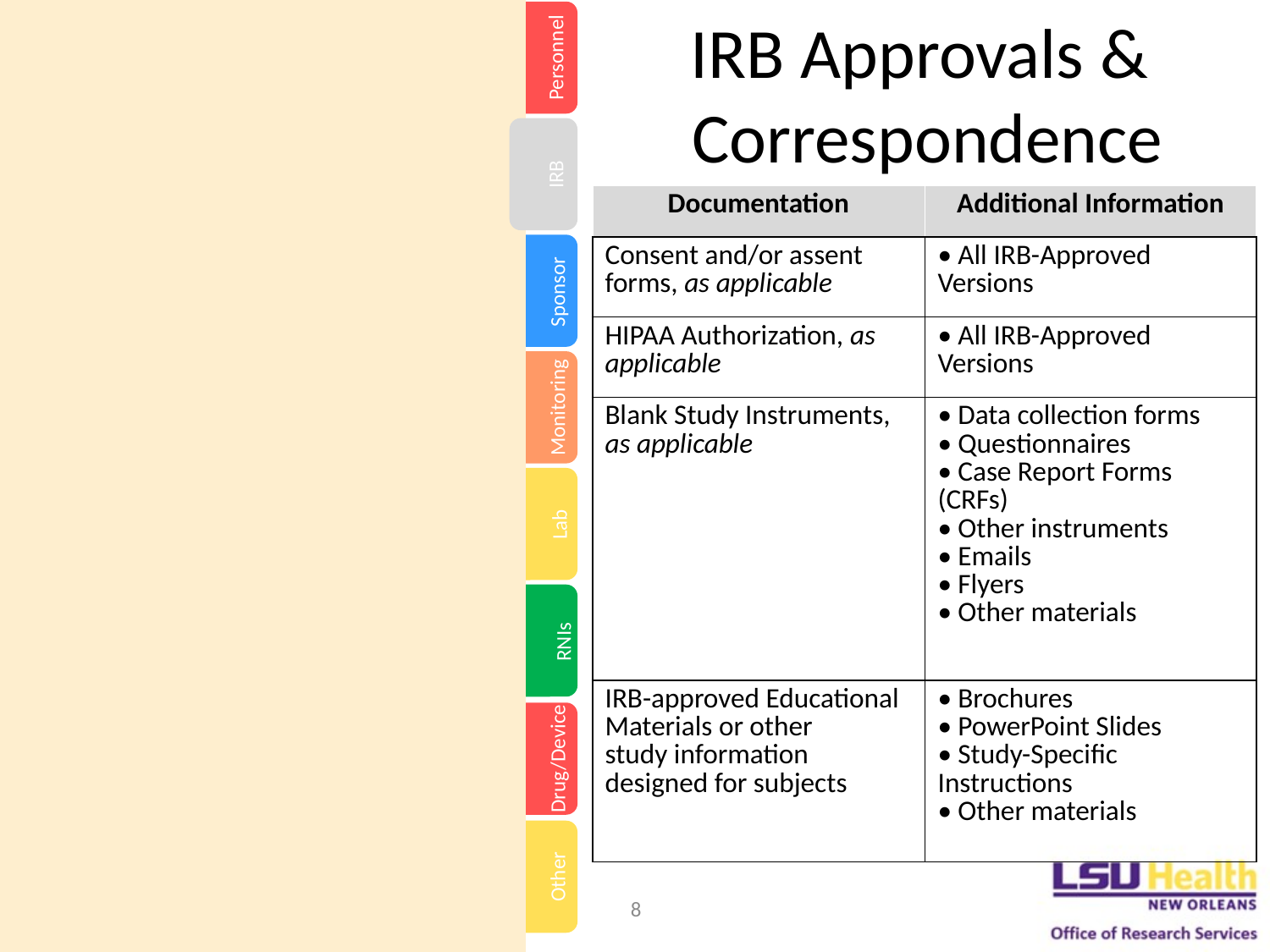

IRB Approvals &
Correspondence
Personnel

IRB
| Documentation | Additional Information |
| --- | --- |
| Consent and/or assent forms, as applicable | • All IRB-Approved Versions |
| HIPAA Authorization, as applicable | • All IRB-Approved Versions |
| Blank Study Instruments, as applicable | • Data collection forms • Questionnaires • Case Report Forms (CRFs) • Other instruments • Emails • Flyers • Other materials |
| IRB-approved Educational Materials or other study information designed for subjects | • Brochures • PowerPoint Slides • Study-Specific Instructions • Other materials |

Sponsor

Monitoring

Lab

RNIs

Drug/Device

Other
8